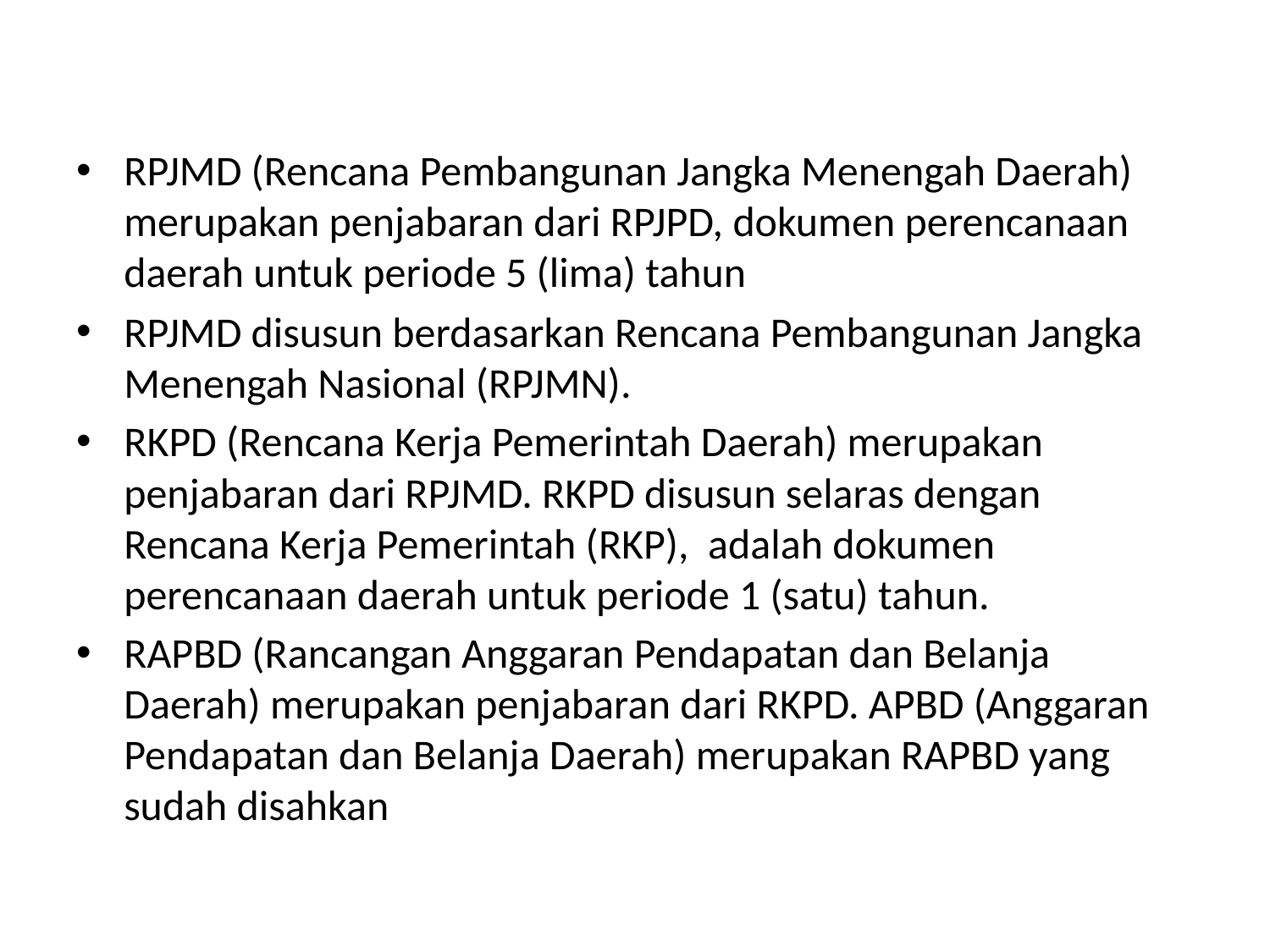

#
RPJMD (Rencana Pembangunan Jangka Menengah Daerah) merupakan penjabaran dari RPJPD, dokumen perencanaan daerah untuk periode 5 (lima) tahun
RPJMD disusun berdasarkan Rencana Pembangunan Jangka Menengah Nasional (RPJMN).
RKPD (Rencana Kerja Pemerintah Daerah) merupakan penjabaran dari RPJMD. RKPD disusun selaras dengan Rencana Kerja Pemerintah (RKP),  adalah dokumen perencanaan daerah untuk periode 1 (satu) tahun.
RAPBD (Rancangan Anggaran Pendapatan dan Belanja Daerah) merupakan penjabaran dari RKPD. APBD (Anggaran Pendapatan dan Belanja Daerah) merupakan RAPBD yang sudah disahkan